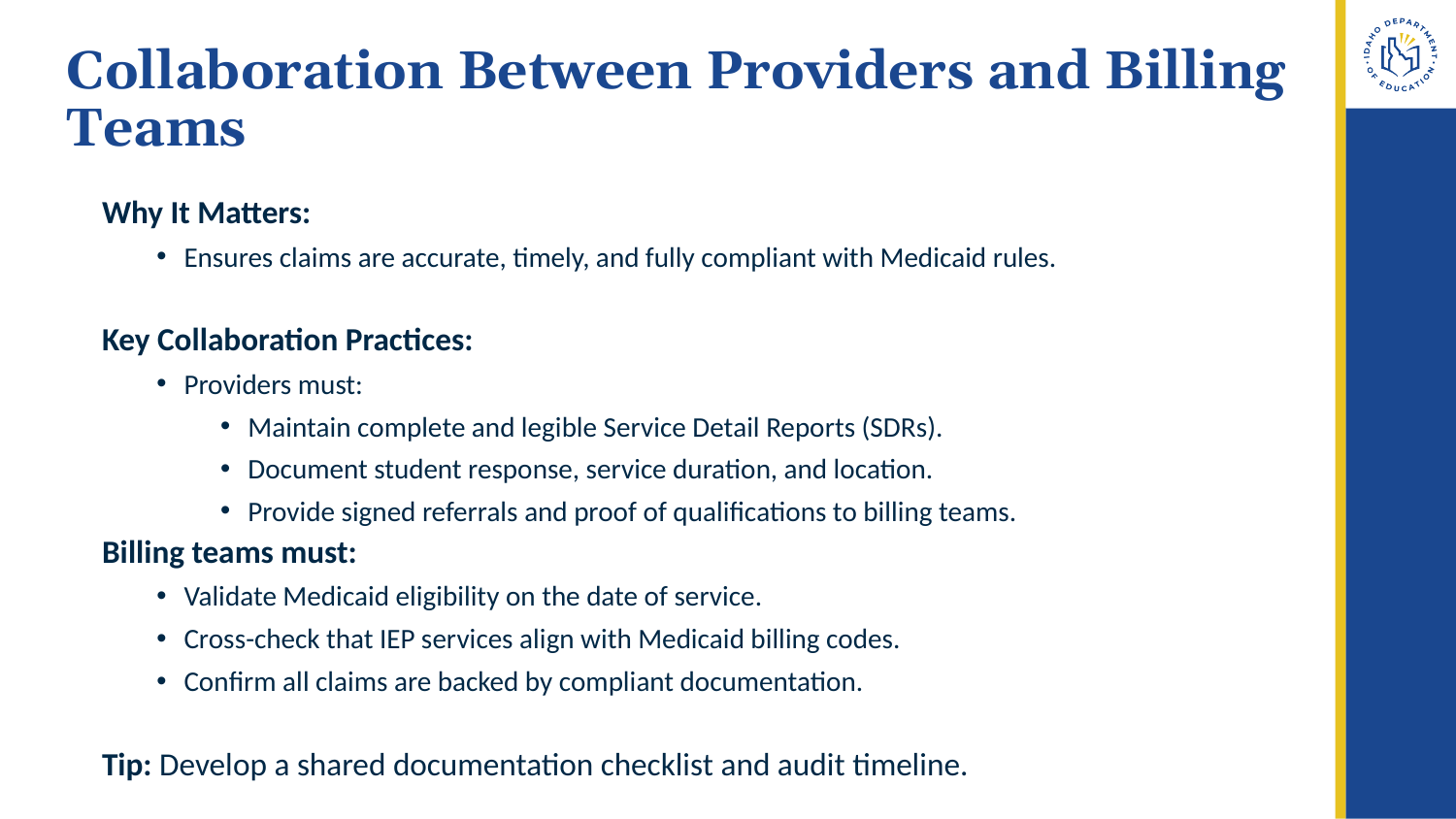

# Collaboration Between Providers and Billing Teams
Why It Matters:
Ensures claims are accurate, timely, and fully compliant with Medicaid rules.

Key Collaboration Practices:
Providers must:
Maintain complete and legible Service Detail Reports (SDRs).
Document student response, service duration, and location.
Provide signed referrals and proof of qualifications to billing teams.
Billing teams must:
Validate Medicaid eligibility on the date of service.
Cross-check that IEP services align with Medicaid billing codes.
Confirm all claims are backed by compliant documentation.

Tip: Develop a shared documentation checklist and audit timeline.